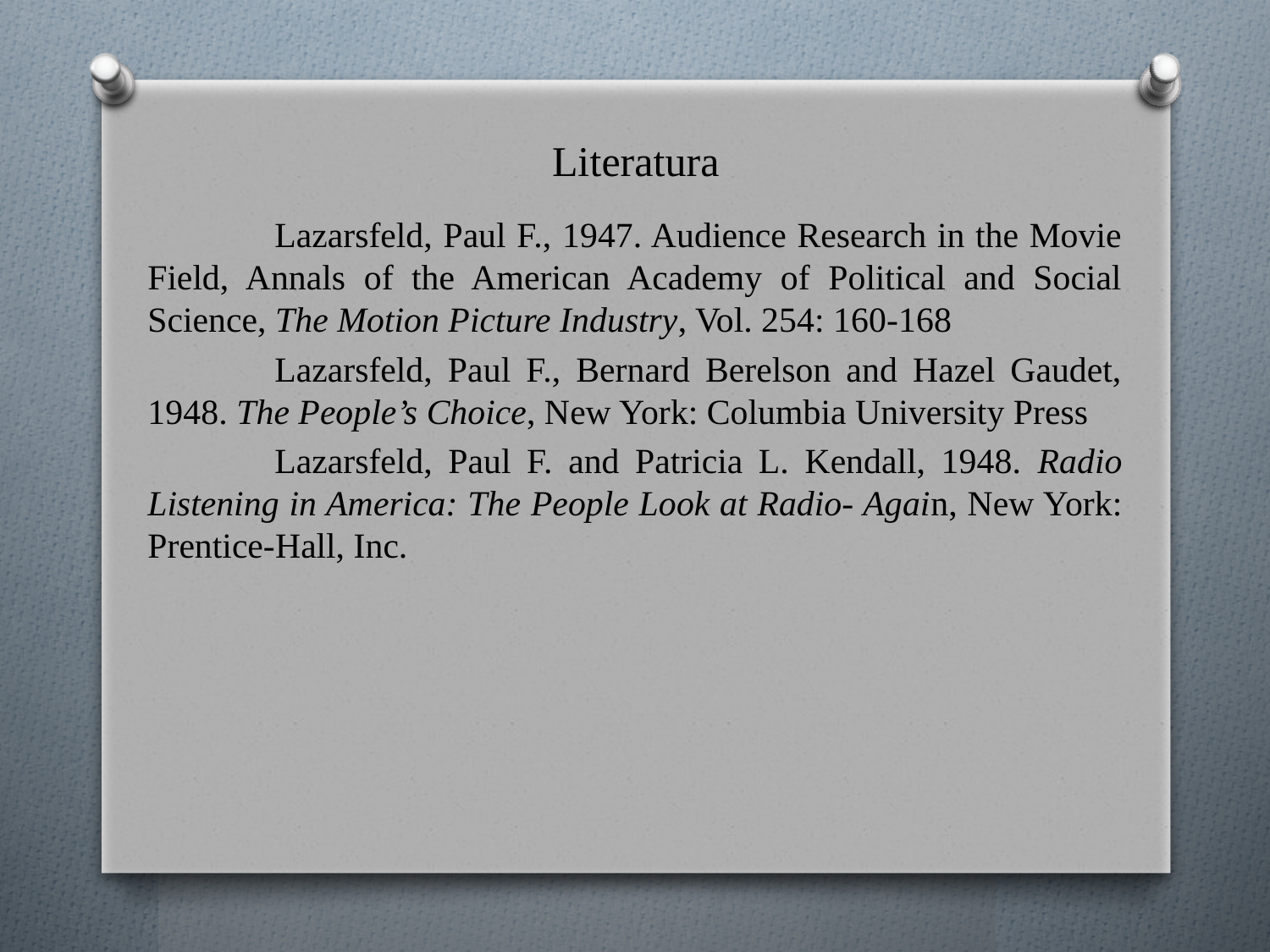

# Literatura
	Lazarsfeld, Paul F., 1947. Audience Research in the Movie Field, Annals of the American Academy of Political and Social Science, The Motion Picture Industry, Vol. 254: 160-168
	Lazarsfeld, Paul F., Bernard Berelson and Hazel Gaudet, 1948. The People’s Choice, New York: Columbia University Press
	Lazarsfeld, Paul F. and Patricia L. Kendall, 1948. Radio Listening in America: The People Look at Radio- Again, New York: Prentice-Hall, Inc.